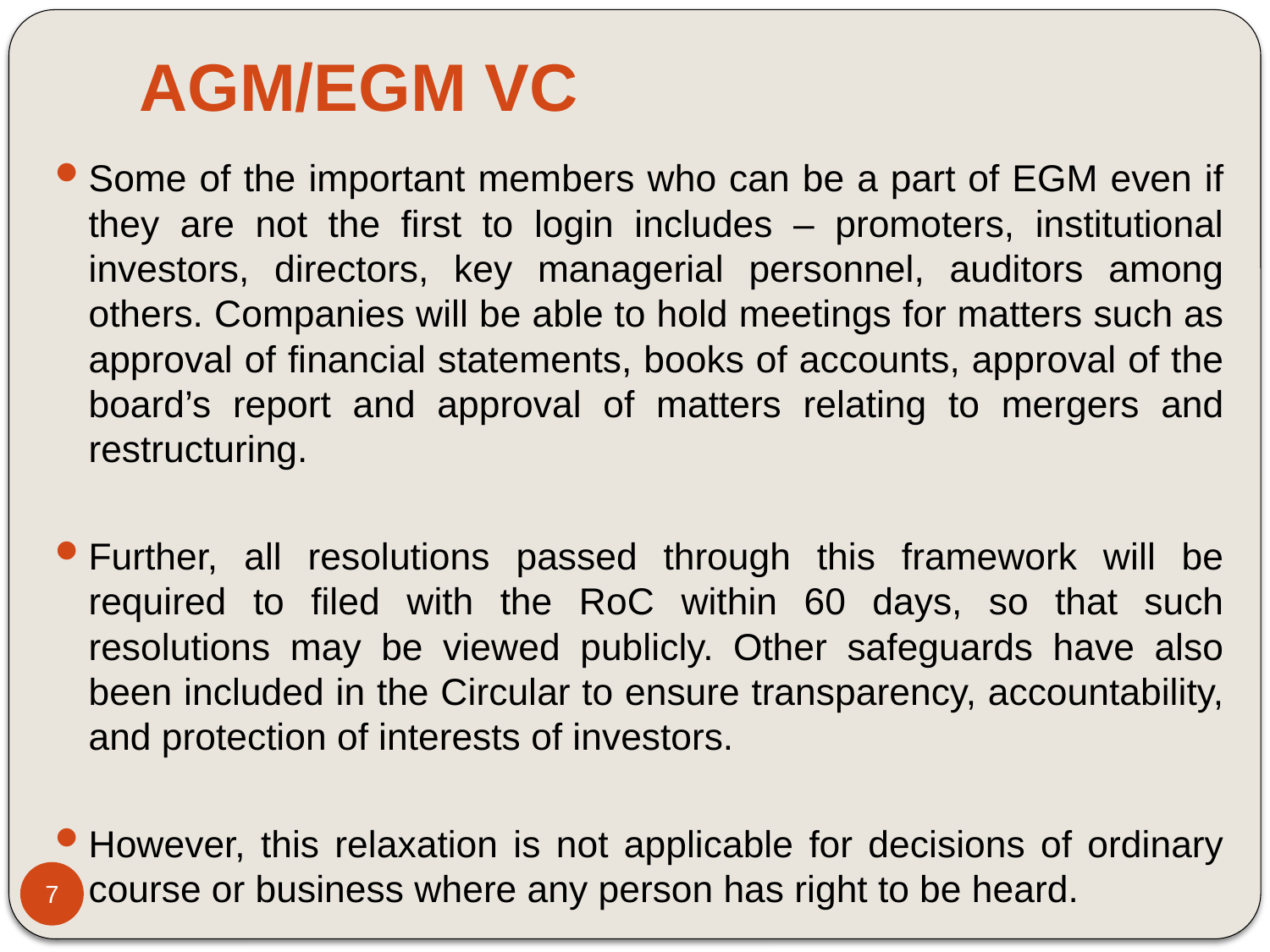

# AGM/EGM VC
Some of the important members who can be a part of EGM even if they are not the first to login includes – promoters, institutional investors, directors, key managerial personnel, auditors among others. Companies will be able to hold meetings for matters such as approval of financial statements, books of accounts, approval of the board’s report and approval of matters relating to mergers and restructuring.

Further, all resolutions passed through this framework will be required to filed with the RoC within 60 days, so that such resolutions may be viewed publicly. Other safeguards have also been included in the Circular to ensure transparency, accountability, and protection of interests of investors.

However, this relaxation is not applicable for decisions of ordinary course or business where any person has right to be heard.
7